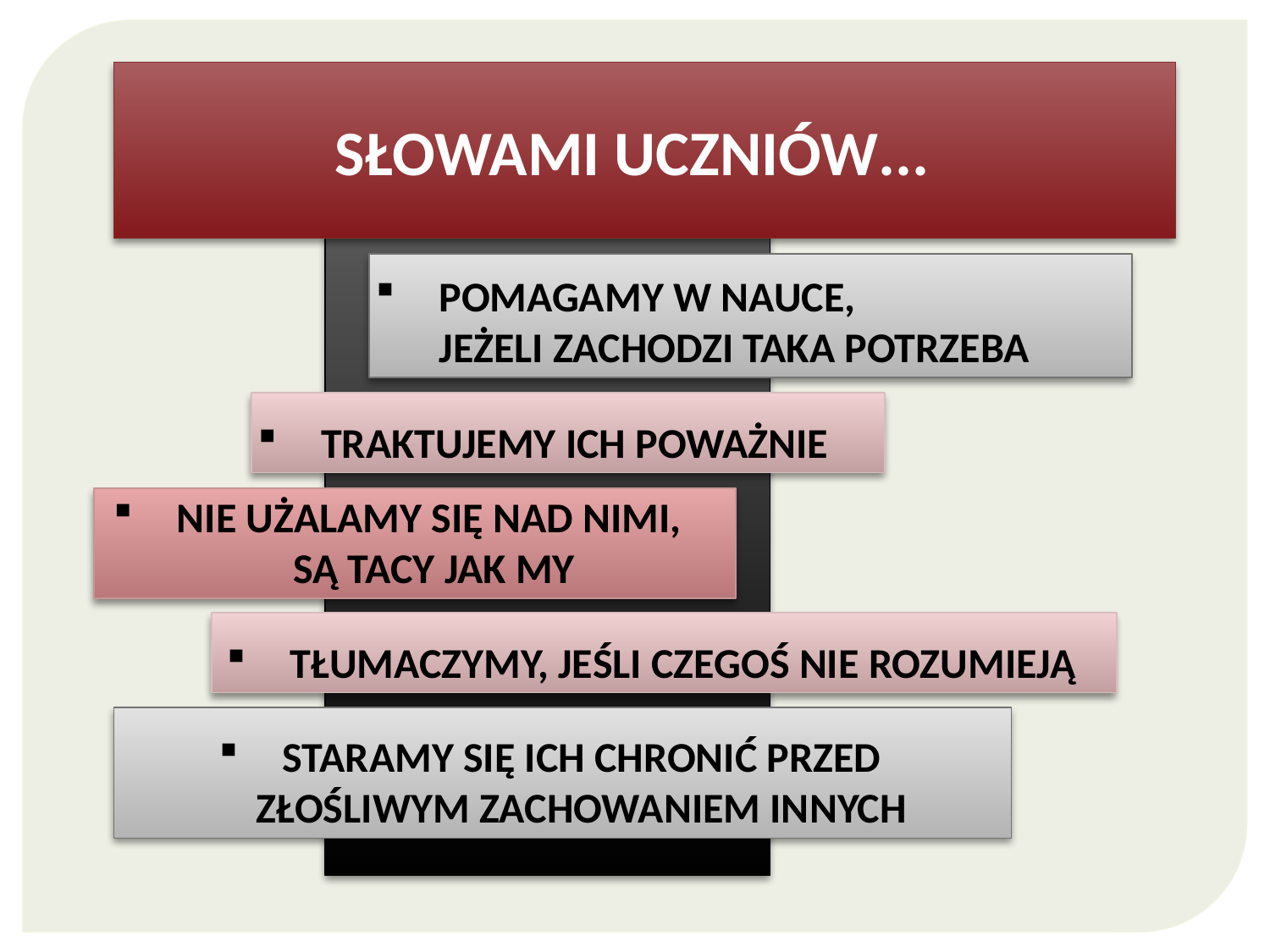

SŁOWAMI UCZNIÓW...

POMAGAMY W NAUCE,
JEŻELI ZACHODZI TAKA POTRZEBA
TRAKTUJEMY ICH POWAŻNIE
NIE UŻALAMY SIĘ NAD NIMI, 
SĄ TACY JAK MY
TŁUMACZYMY, JEŚLI CZEGOŚ NIE ROZUMIEJĄ
STARAMY SIĘ ICH CHRONIĆ PRZED ZŁOŚLIWYM ZACHOWANIEM INNYCH